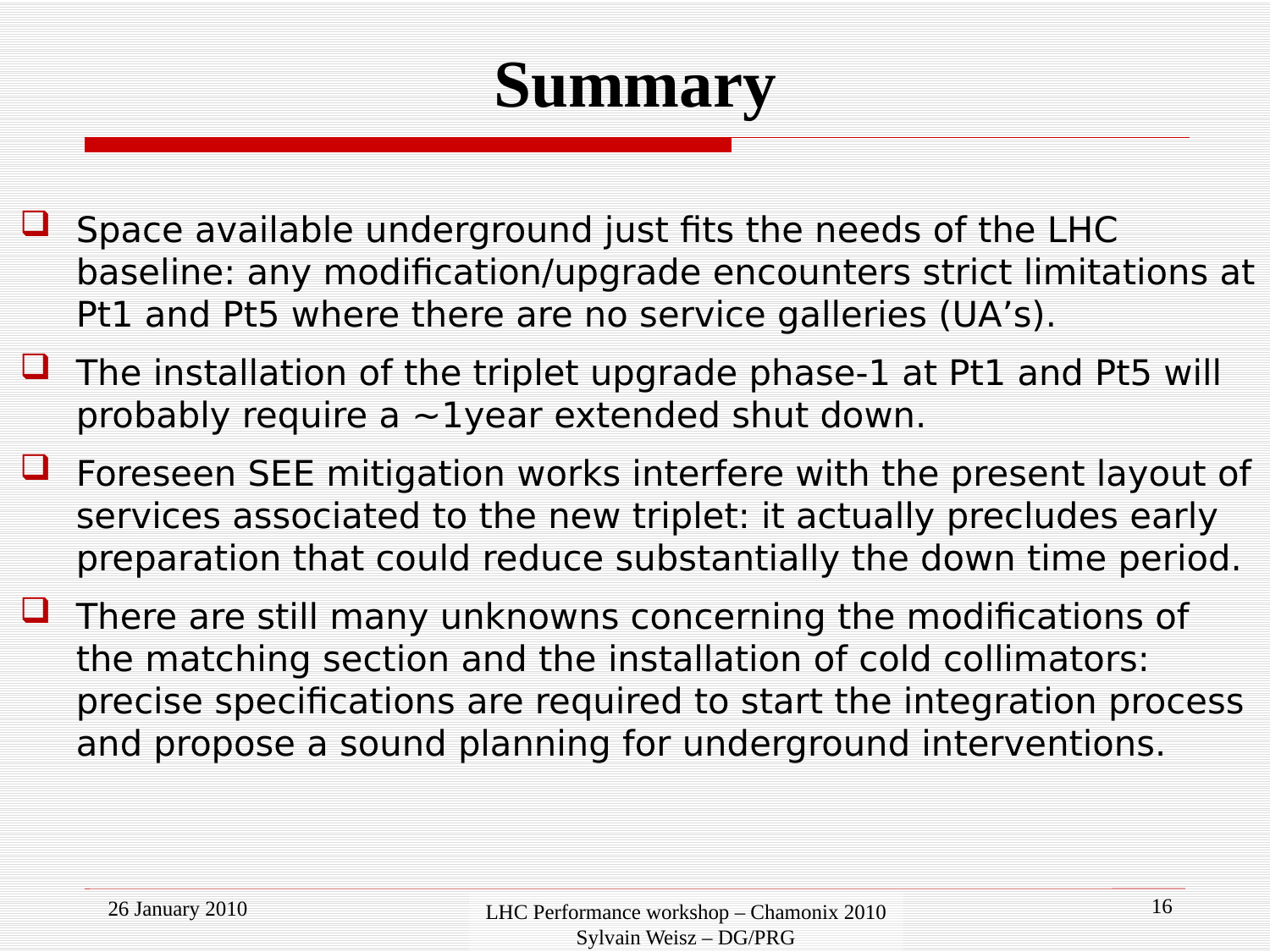

# Summary
Space available underground just fits the needs of the LHC baseline: any modification/upgrade encounters strict limitations at Pt1 and Pt5 where there are no service galleries (UA’s).
The installation of the triplet upgrade phase-1 at Pt1 and Pt5 will  probably require a ~1year extended shut down.
Foreseen SEE mitigation works interfere with the present layout of services associated to the new triplet: it actually precludes early preparation that could reduce substantially the down time period.
There are still many unknowns concerning the modifications of the matching section and the installation of cold collimators: precise specifications are required to start the integration process and propose a sound planning for underground interventions.

16
26 January 2010
LHC Performance workshop – Chamonix 2010 Sylvain Weisz – DG/PRG